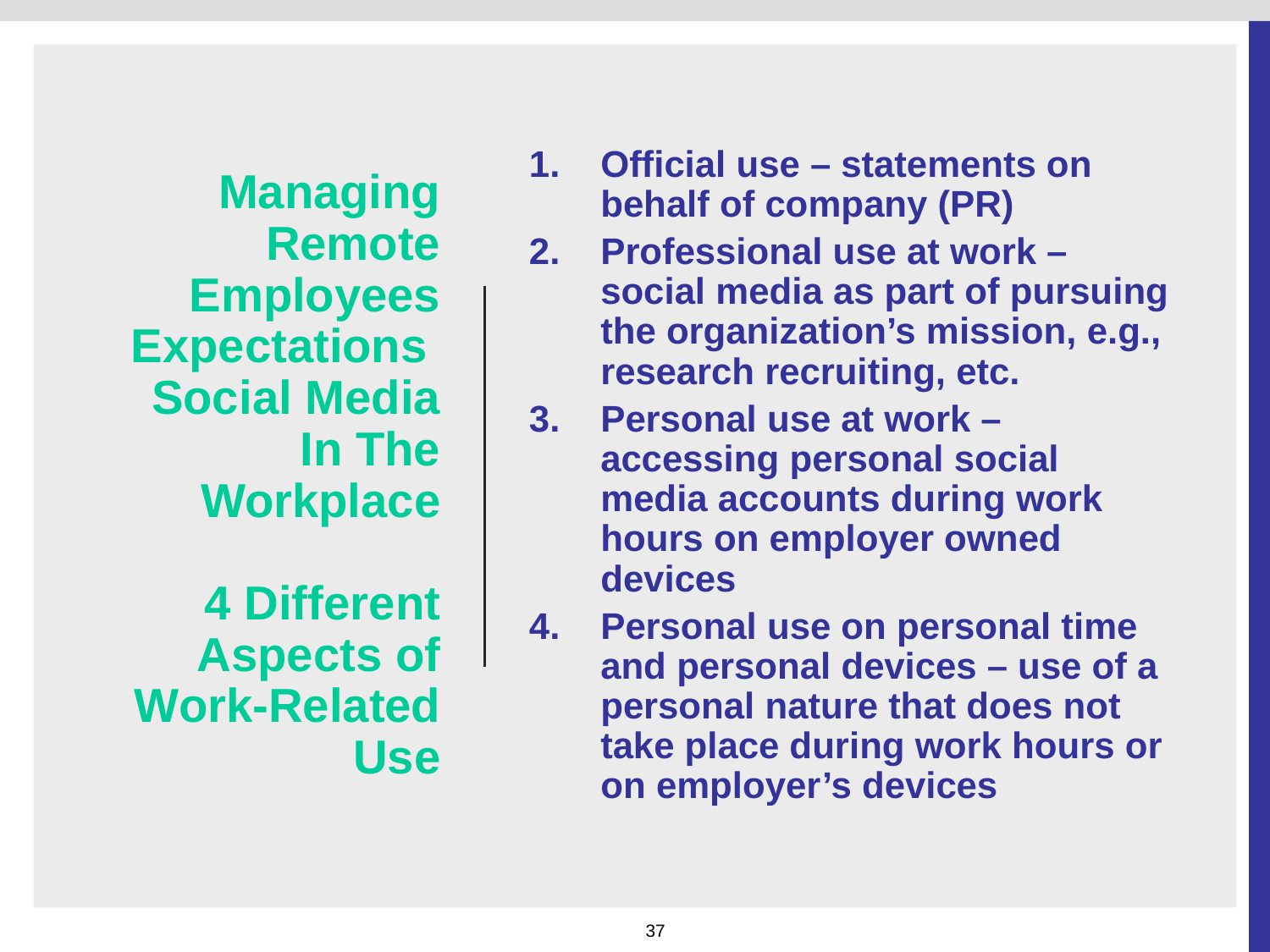

# Managing Remote Employees Expectations Social Media In The Workplace 4 Different Aspects of Work-Related Use
Official use – statements on behalf of company (PR)
Professional use at work – social media as part of pursuing the organization’s mission, e.g., research recruiting, etc.
Personal use at work – accessing personal social media accounts during work hours on employer owned devices
Personal use on personal time and personal devices – use of a personal nature that does not take place during work hours or on employer’s devices